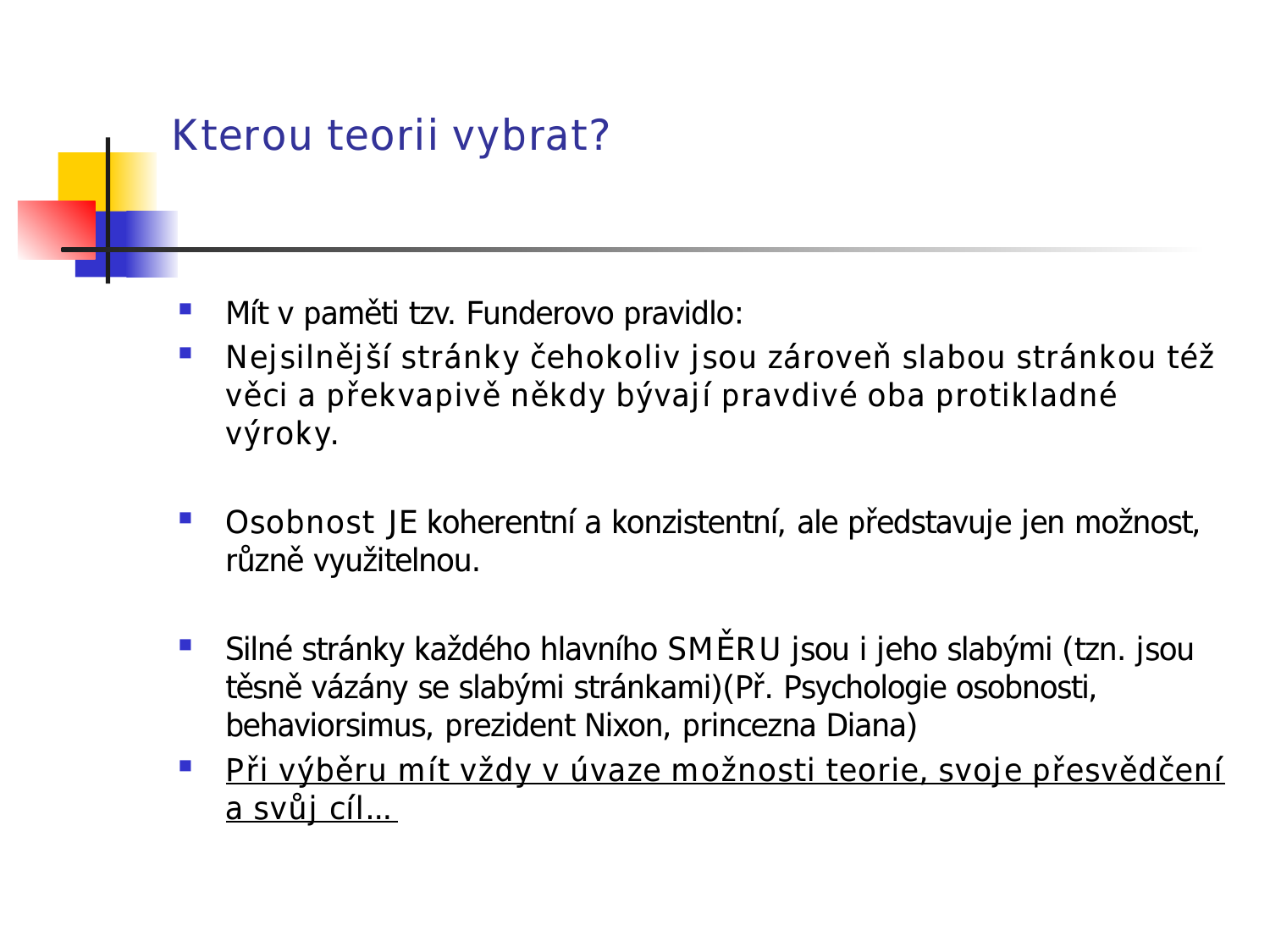

# Kterou teorii vybrat?
Mít v paměti tzv. Funderovo pravidlo:
Nejsilnější stránky čehokoliv jsou zároveň slabou stránkou též věci a překvapivě někdy bývají pravdivé oba protikladné výroky.

Osobnost JE koherentní a konzistentní, ale představuje jen možnost, různě využitelnou.

Silné stránky každého hlavního SMĚRU jsou i jeho slabými (tzn. jsou těsně vázány se slabými stránkami)(Př. Psychologie osobnosti, behaviorsimus, prezident Nixon, princezna Diana)
Při výběru mít vždy v úvaze možnosti teorie, svoje přesvědčení a svůj cíl…